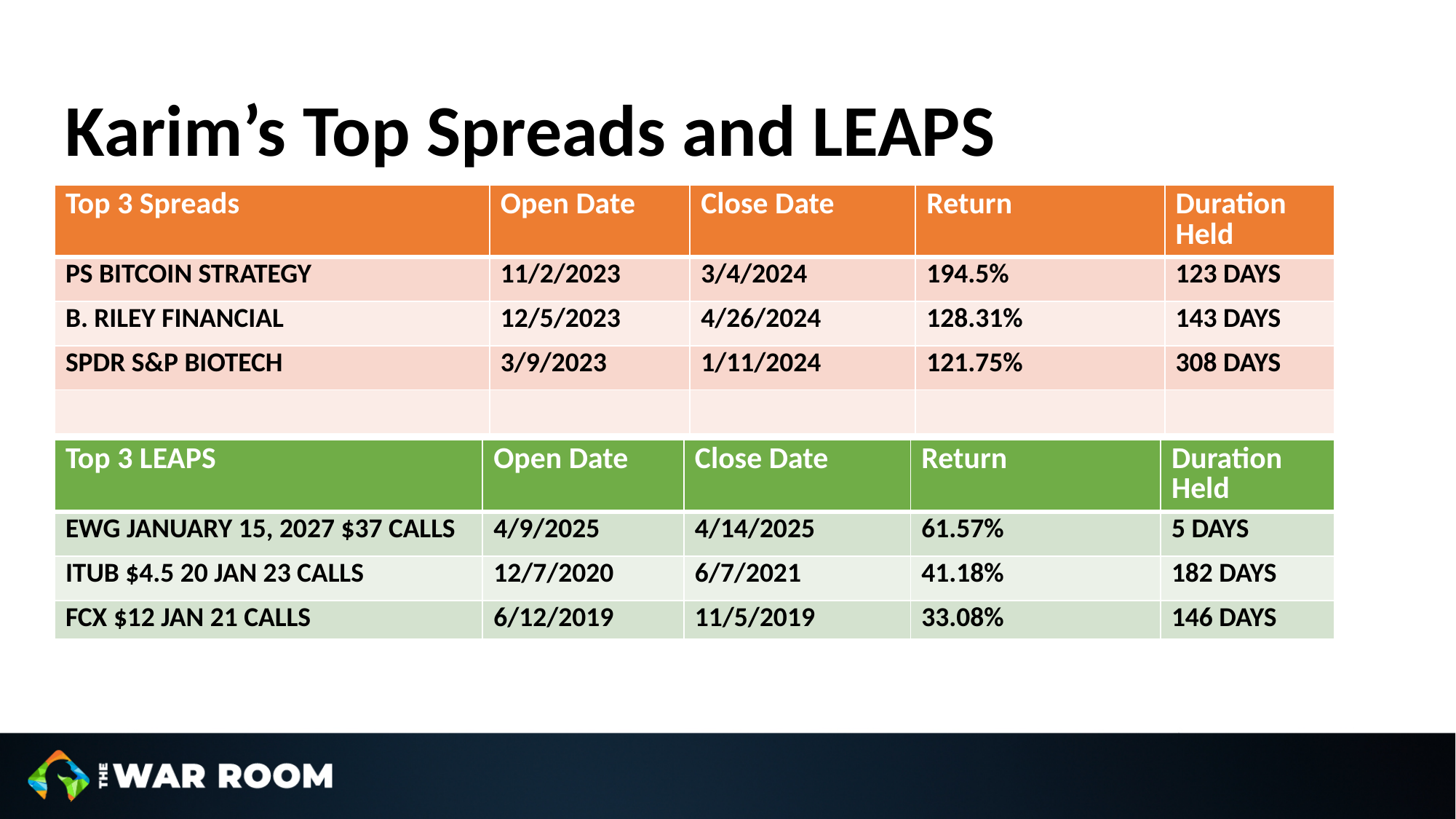

Karim’s Top Spreads and LEAPS
| Top 3 Spreads | Open Date | Close Date | Return | Duration Held |
| --- | --- | --- | --- | --- |
| PS BITCOIN STRATEGY | 11/2/2023 | 3/4/2024 | 194.5% | 123 DAYS |
| B. RILEY FINANCIAL | 12/5/2023 | 4/26/2024 | 128.31% | 143 DAYS |
| SPDR S&P BIOTECH | 3/9/2023 | 1/11/2024 | 121.75% | 308 DAYS |
|  |  |  |  |  |
| Top 3 LEAPS | Open Date | Close Date | Return | Duration Held |
| --- | --- | --- | --- | --- |
| EWG JANUARY 15, 2027 $37 CALLS | 4/9/2025 | 4/14/2025 | 61.57% | 5 DAYS |
| ITUB $4.5 20 JAN 23 CALLS | 12/7/2020 | 6/7/2021 | 41.18% | 182 DAYS |
| FCX $12 JAN 21 CALLS | 6/12/2019 | 11/5/2019 | 33.08% | 146 DAYS |